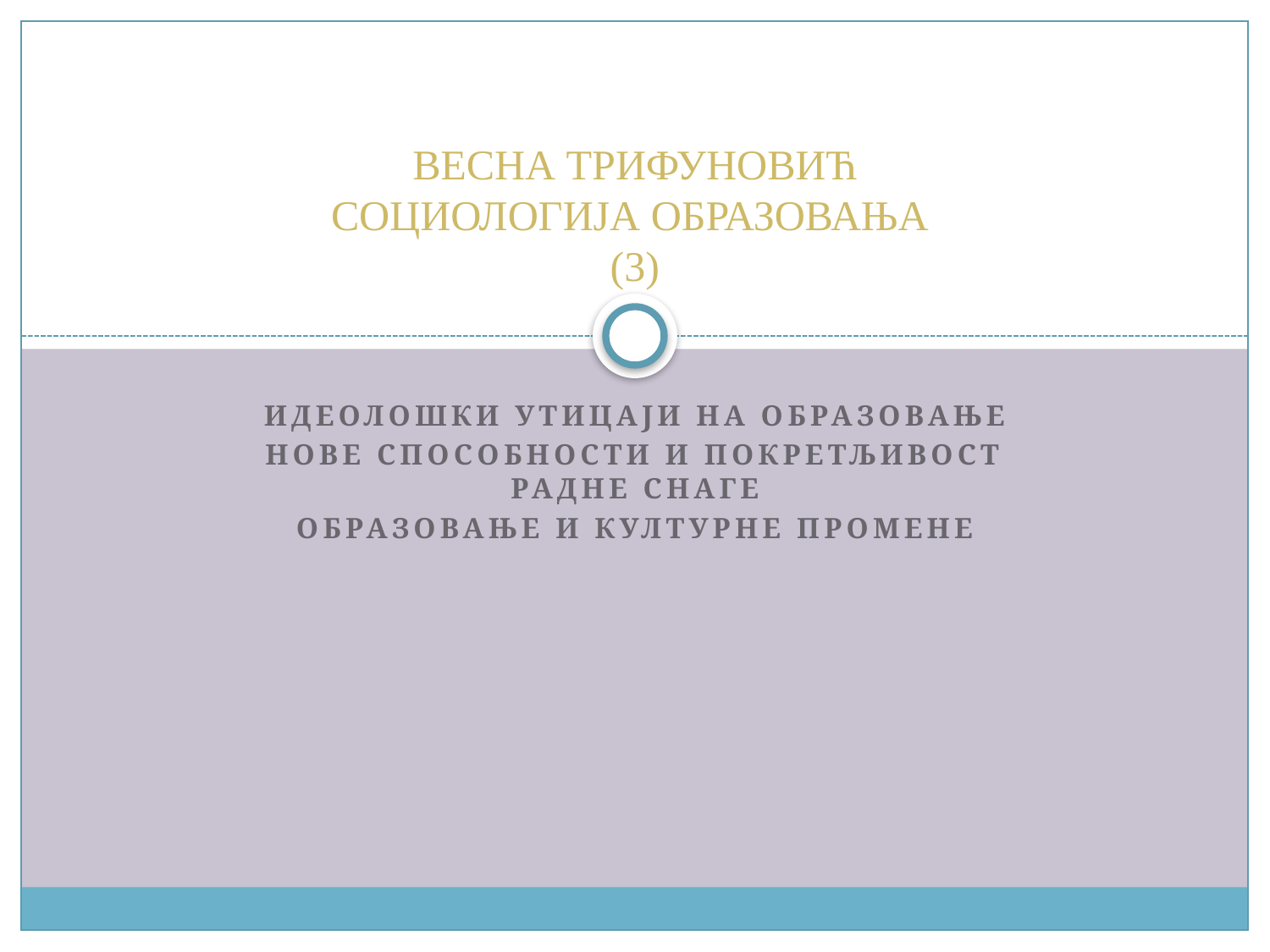

# ВЕСНА ТРИФУНОВИЋ СОЦИОЛОГИЈА ОБРАЗОВАЊА (3)
ИДЕОЛОШКИ УТИЦАЈИ НА ОБРАЗОВАЊЕ
НОВЕ СПОСОБНОСТИ И ПОКРЕТЉИВОСТ РАДНЕ СНАГЕ
ОБРАЗОВАЊЕ И КУЛТУРНЕ ПРОМЕНЕ